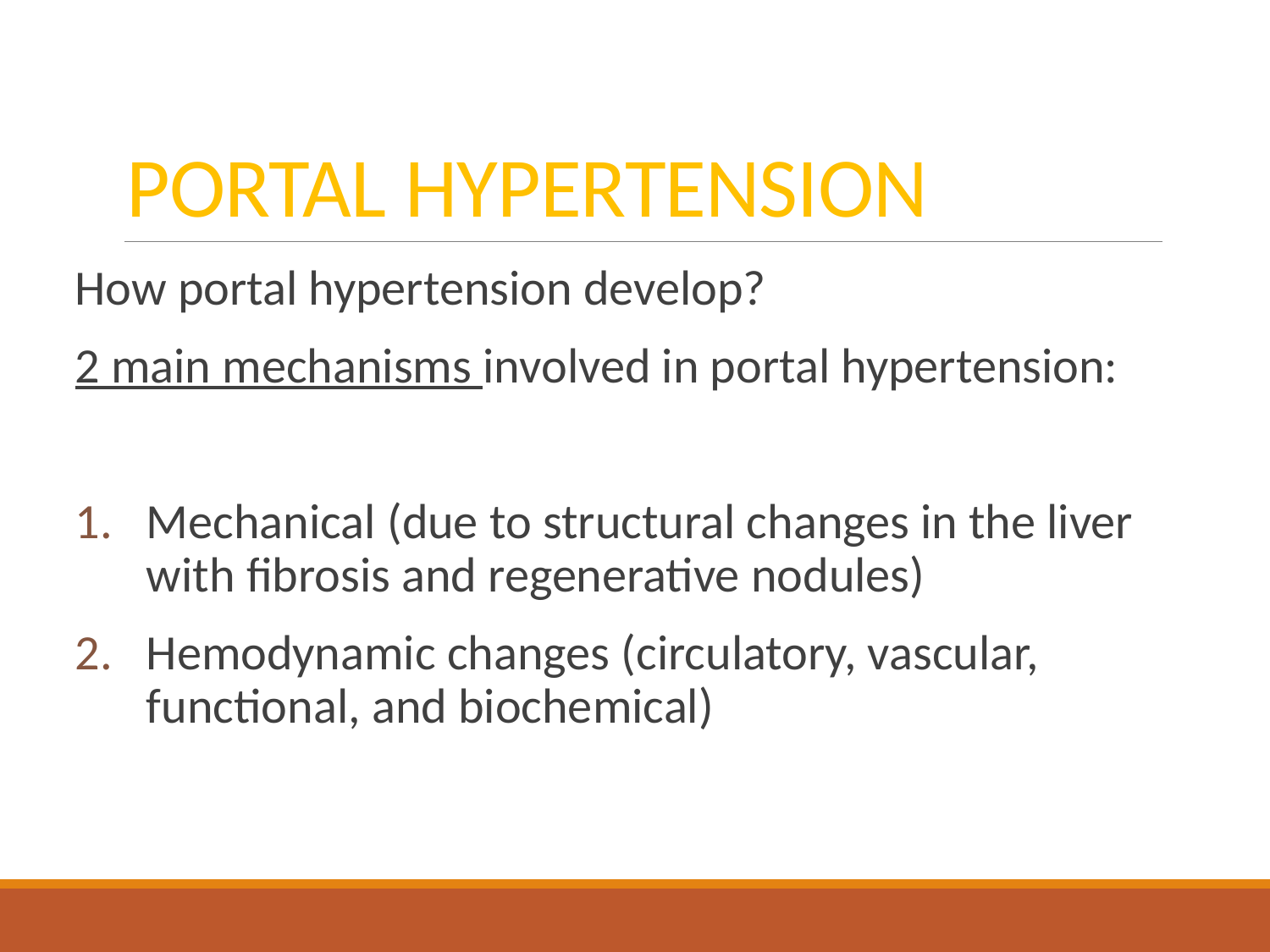

# PORTAL HYPERTENSION
How portal hypertension develop?
2 main mechanisms involved in portal hypertension:

Mechanical (due to structural changes in the liver with fibrosis and regenerative nodules)
Hemodynamic changes (circulatory, vascular, functional, and biochemical)